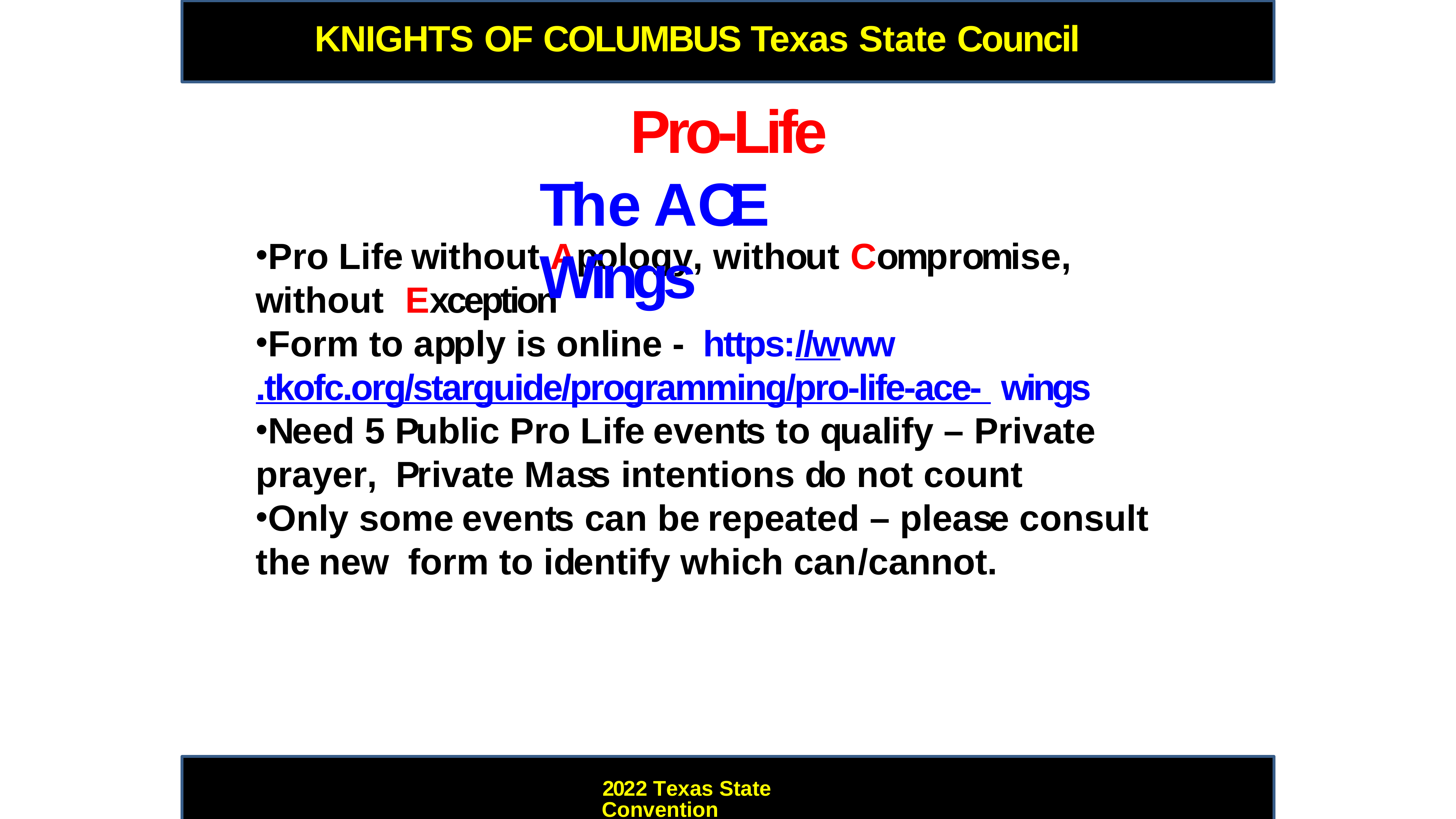

KNIGHTS OF COLUMBUS	Texas State Council
# Pro-Life  The ACE Wings
Pro Life without Apology, without Compromise, without  Exception
Form to apply is online -  https://www.tkofc.org/starguide/programming/pro-life-ace-  wings
Need 5 Public Pro Life events to qualify – Private prayer,  Private Mass intentions do not count
Only some events can be repeated – please consult the new  form to identify which can/cannot.
21
2022 Texas State Convention